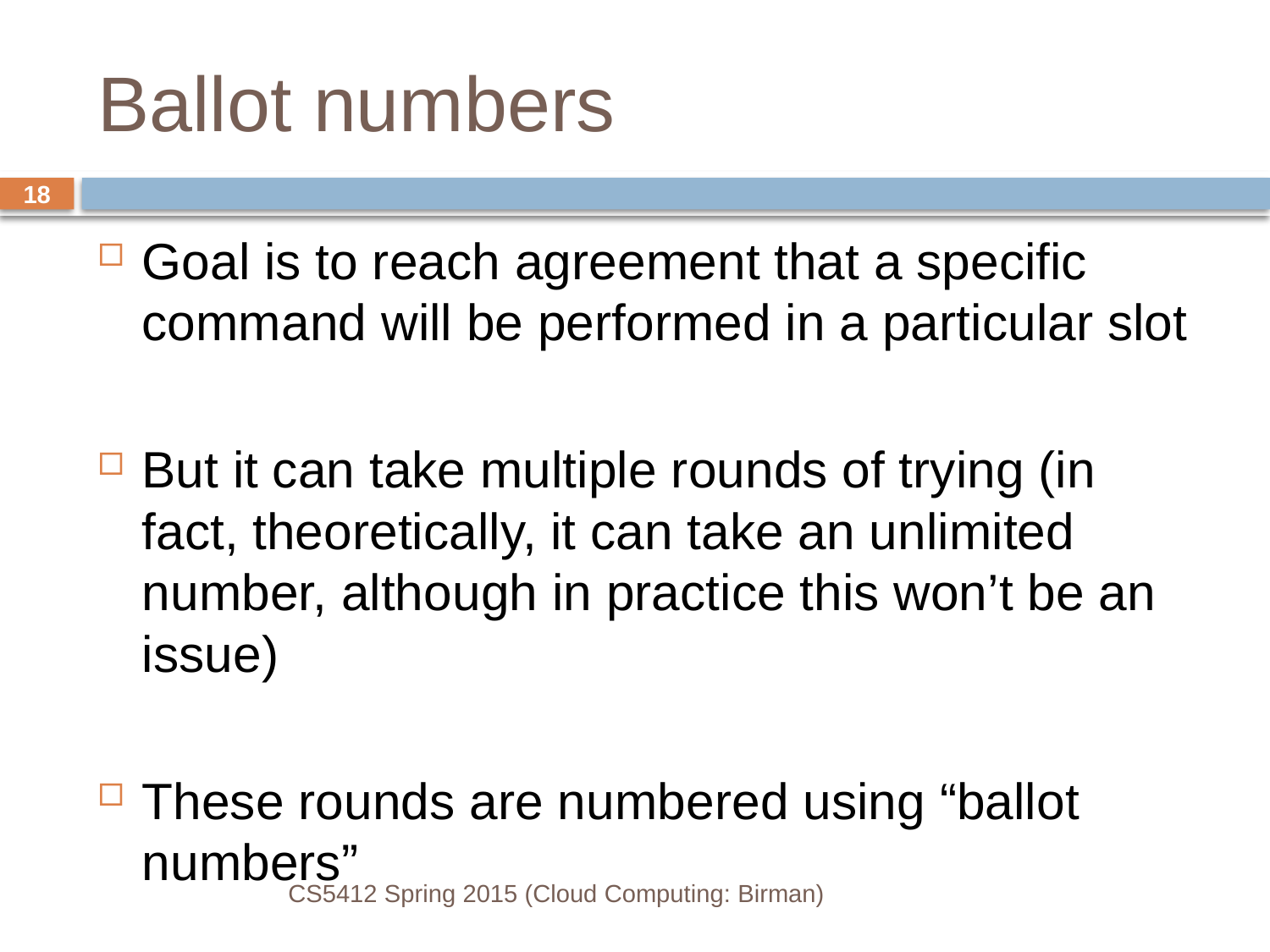

# Ballot numbers
18
Goal is to reach agreement that a specific command will be performed in a particular slot

But it can take multiple rounds of trying (in fact, theoretically, it can take an unlimited number, although in practice this won’t be an issue)

These rounds are numbered using “ballot numbers”
CS5412 Spring 2015 (Cloud Computing: Birman)